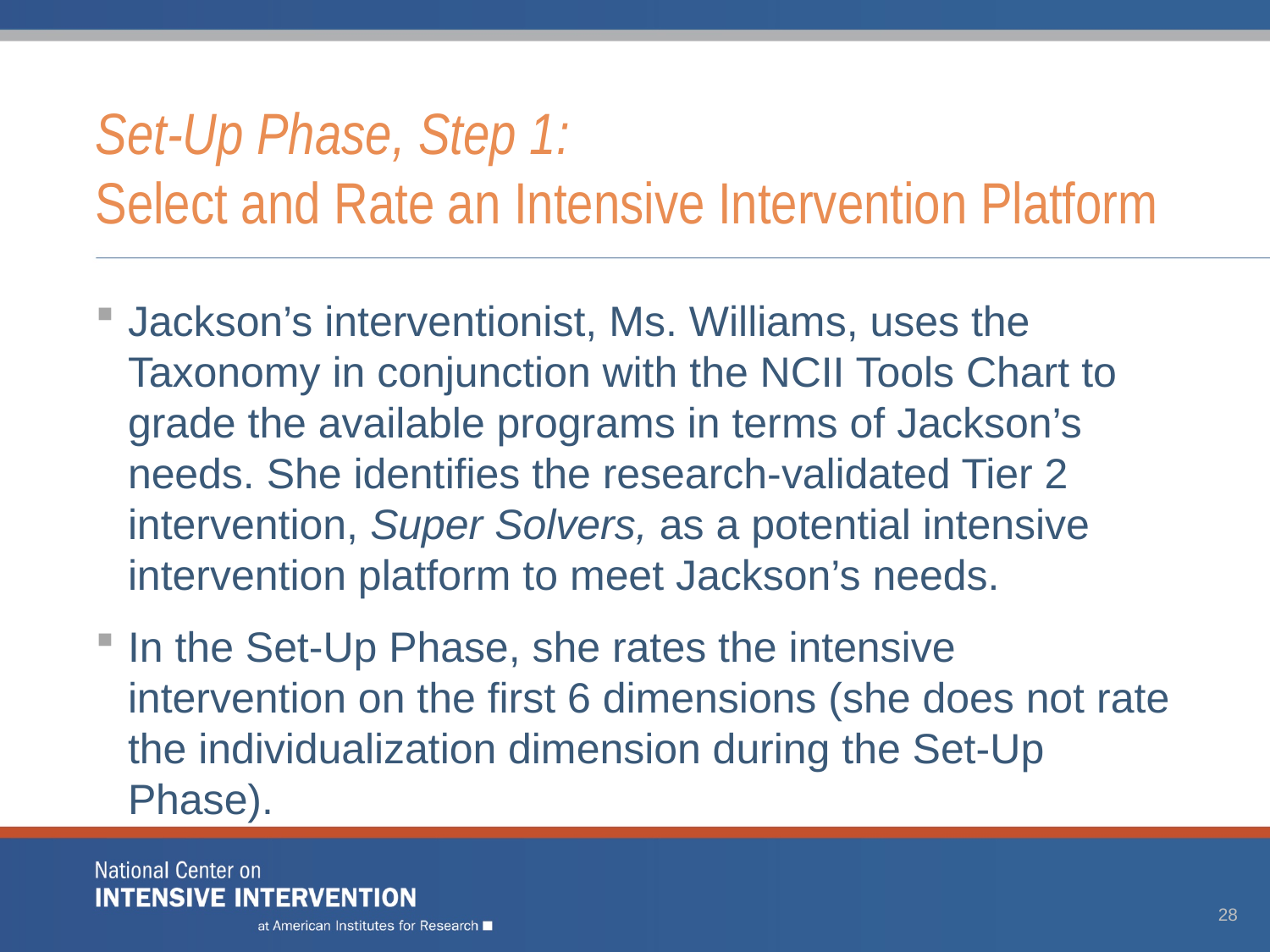

# Set-Up Phase, Step 1: Select and Rate an Intensive Intervention Platform
Jackson’s interventionist, Ms. Williams, uses the Taxonomy in conjunction with the NCII Tools Chart to grade the available programs in terms of Jackson’s needs. She identifies the research-validated Tier 2 intervention, Super Solvers, as a potential intensive intervention platform to meet Jackson’s needs.
In the Set-Up Phase, she rates the intensive intervention on the first 6 dimensions (she does not rate the individualization dimension during the Set-Up Phase).

28